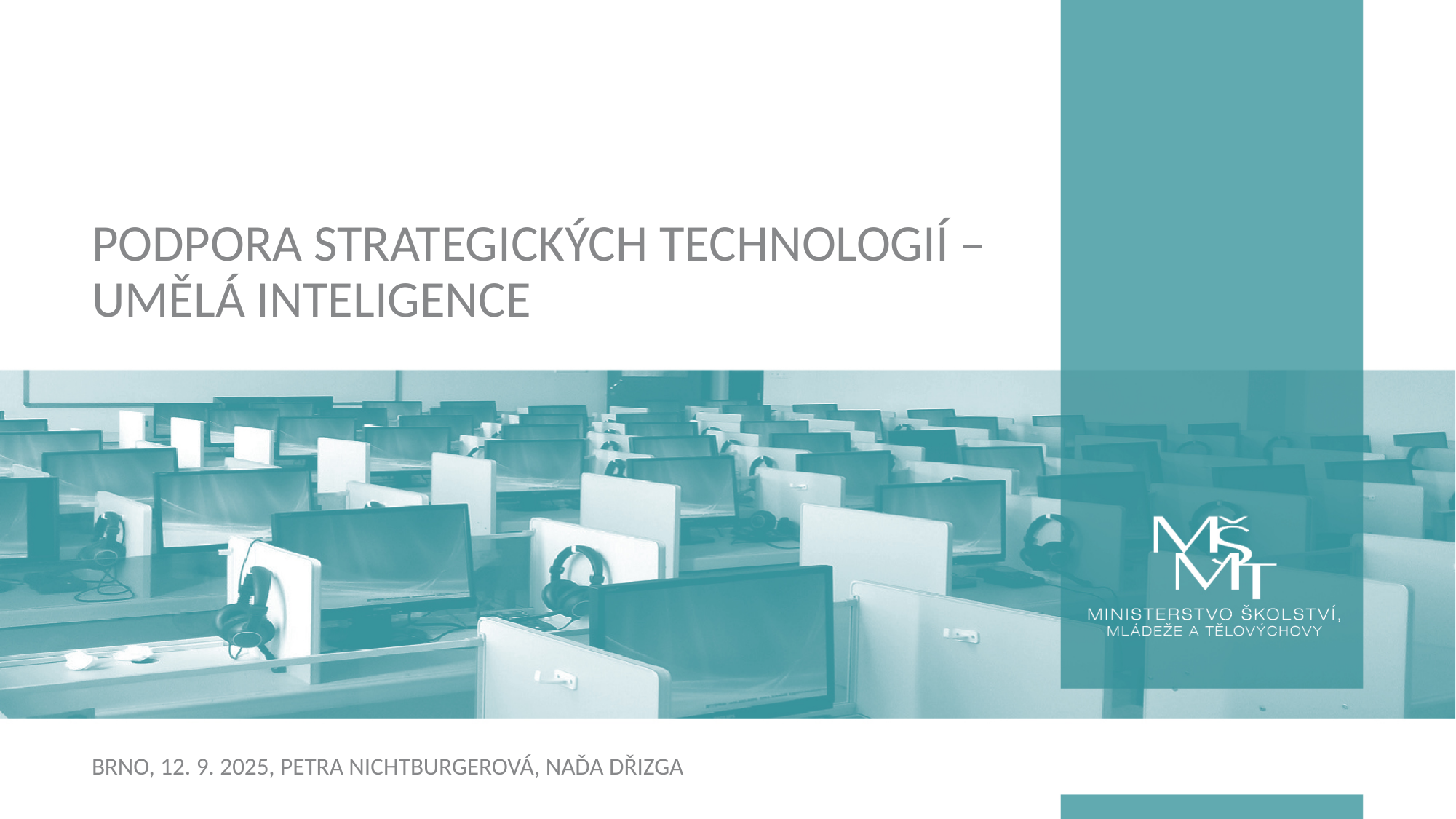

# Podpora strategických technologií – Umělá inteligence
Brno, 12. 9. 2025, petra Nichtburgerová, Naďa Dřizga